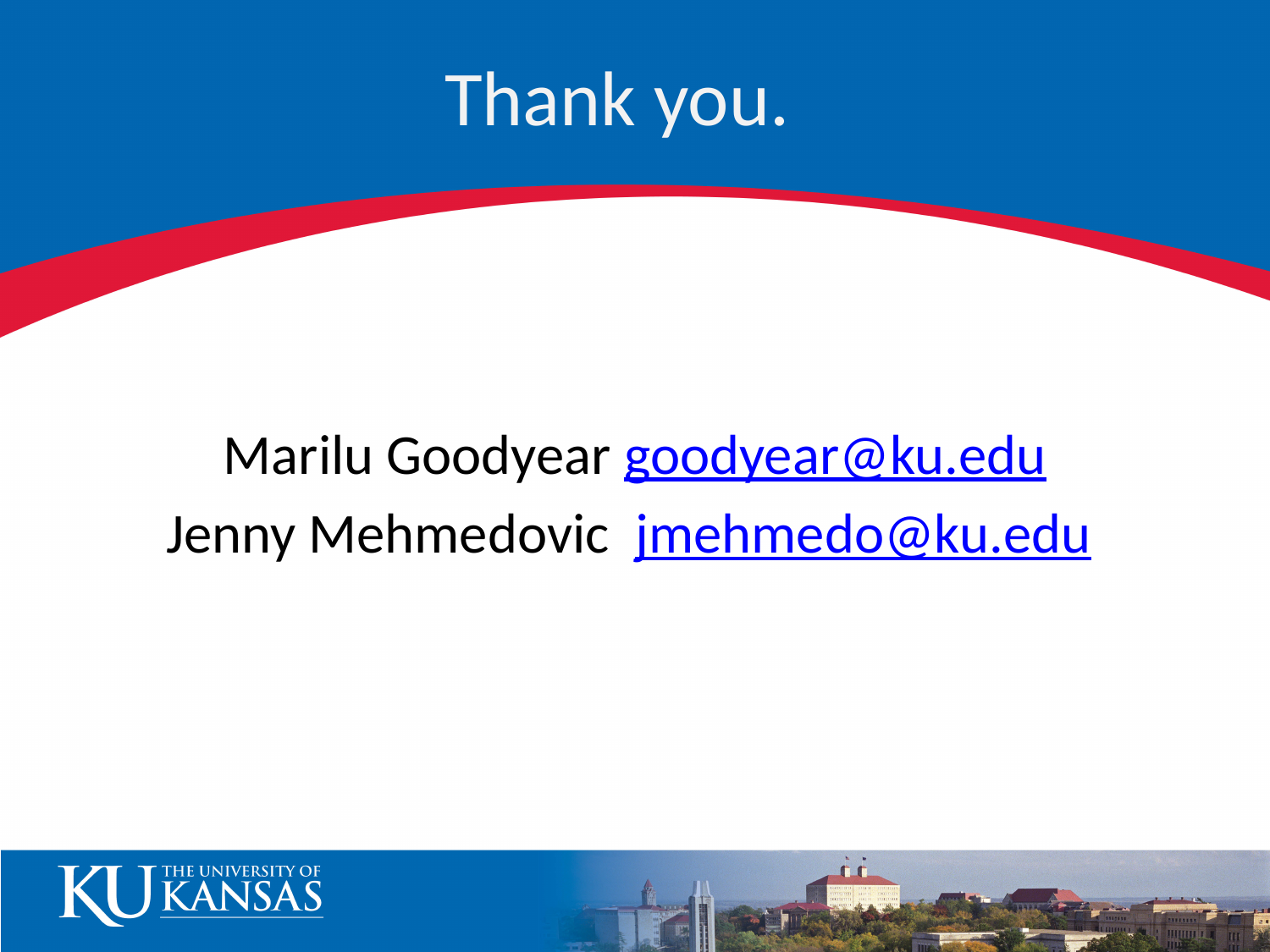

Thank you.

Marilu Goodyear goodyear@ku.edu
Jenny Mehmedovic  jmehmedo@ku.edu